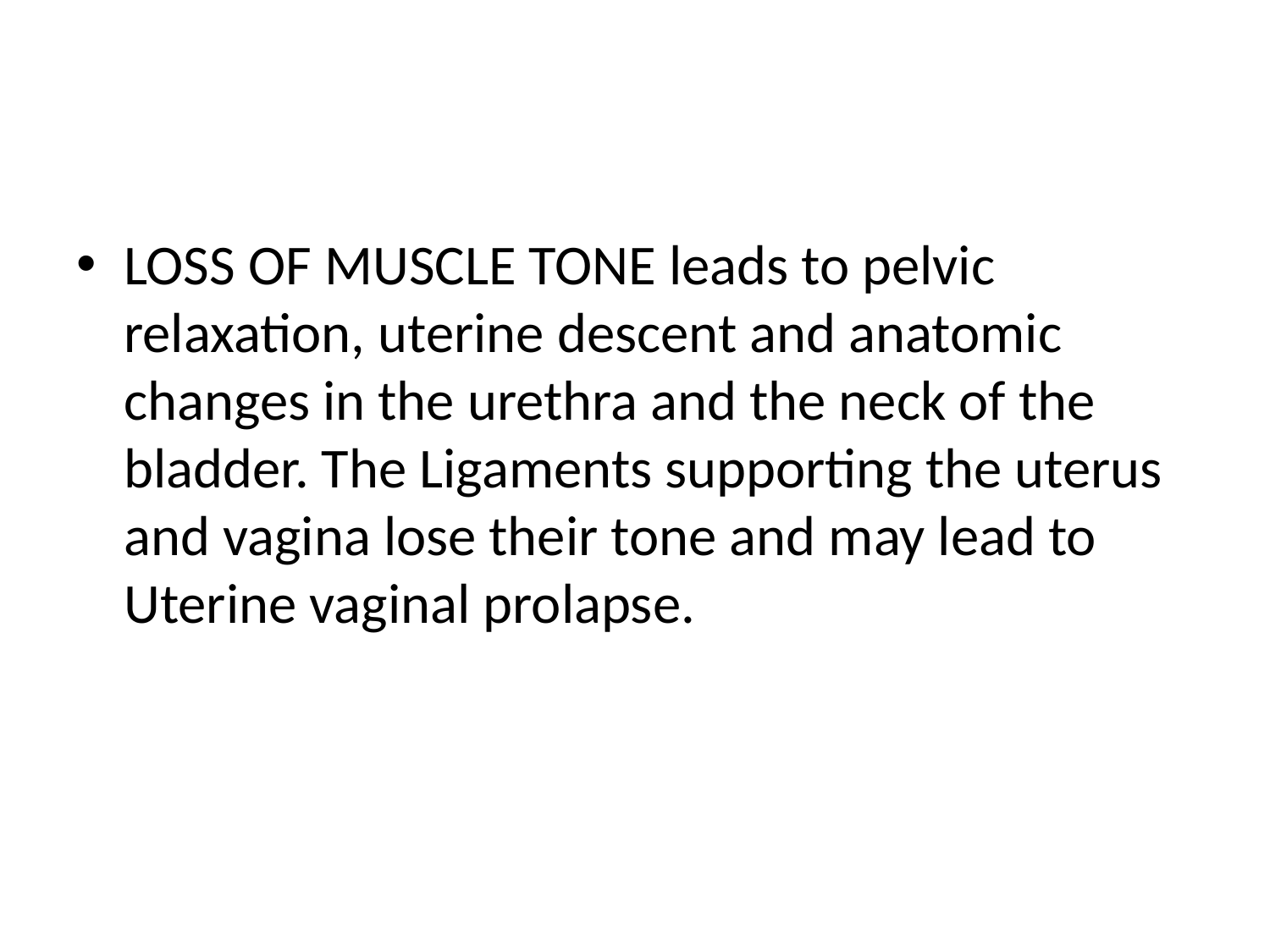

#
LOSS OF MUSCLE TONE leads to pelvic relaxation, uterine descent and anatomic changes in the urethra and the neck of the bladder. The Ligaments supporting the uterus and vagina lose their tone and may lead to Uterine vaginal prolapse.